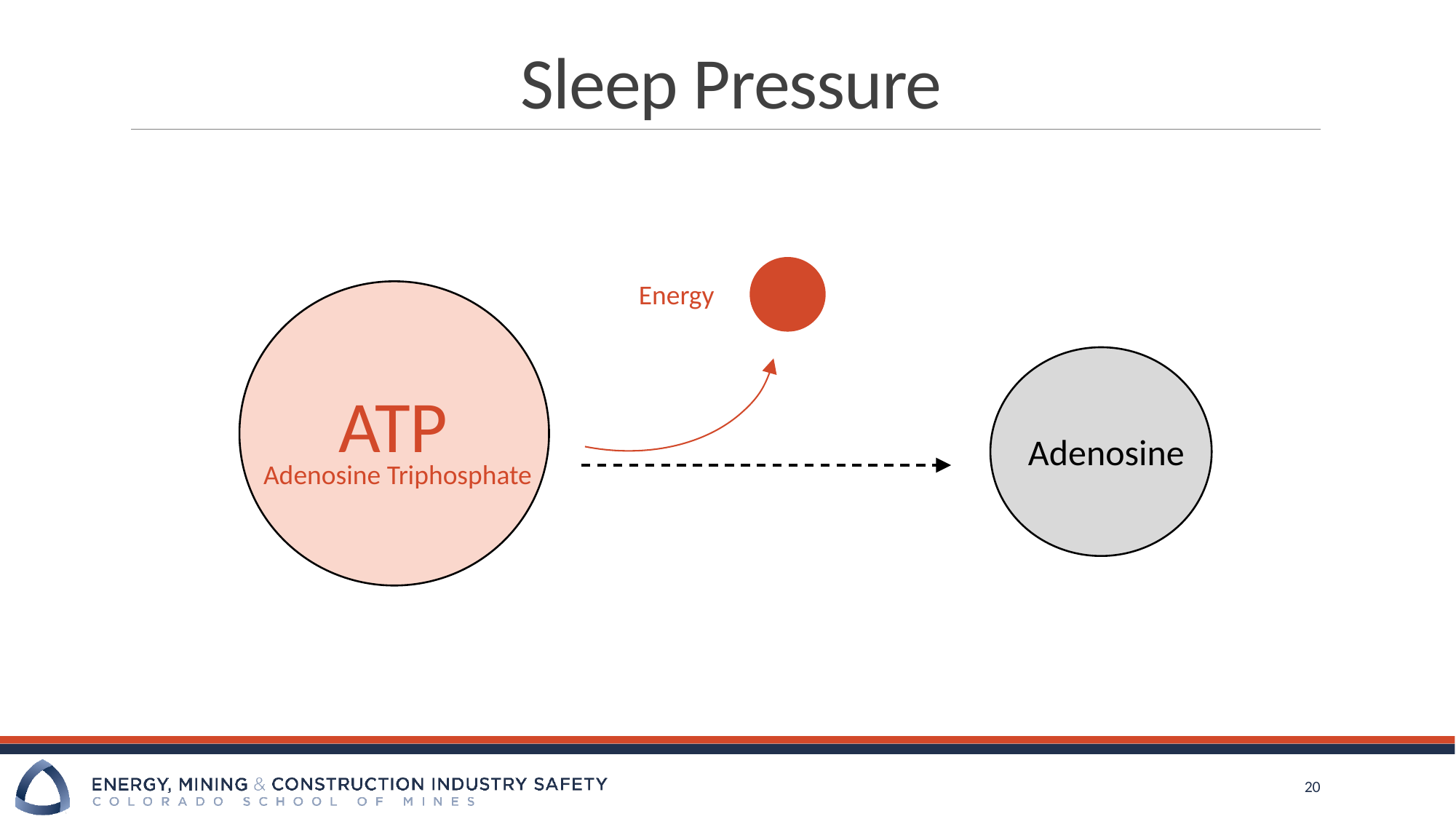

# Sleep Pressure

Energy

ATP
Adenosine
Adenosine Triphosphate
20